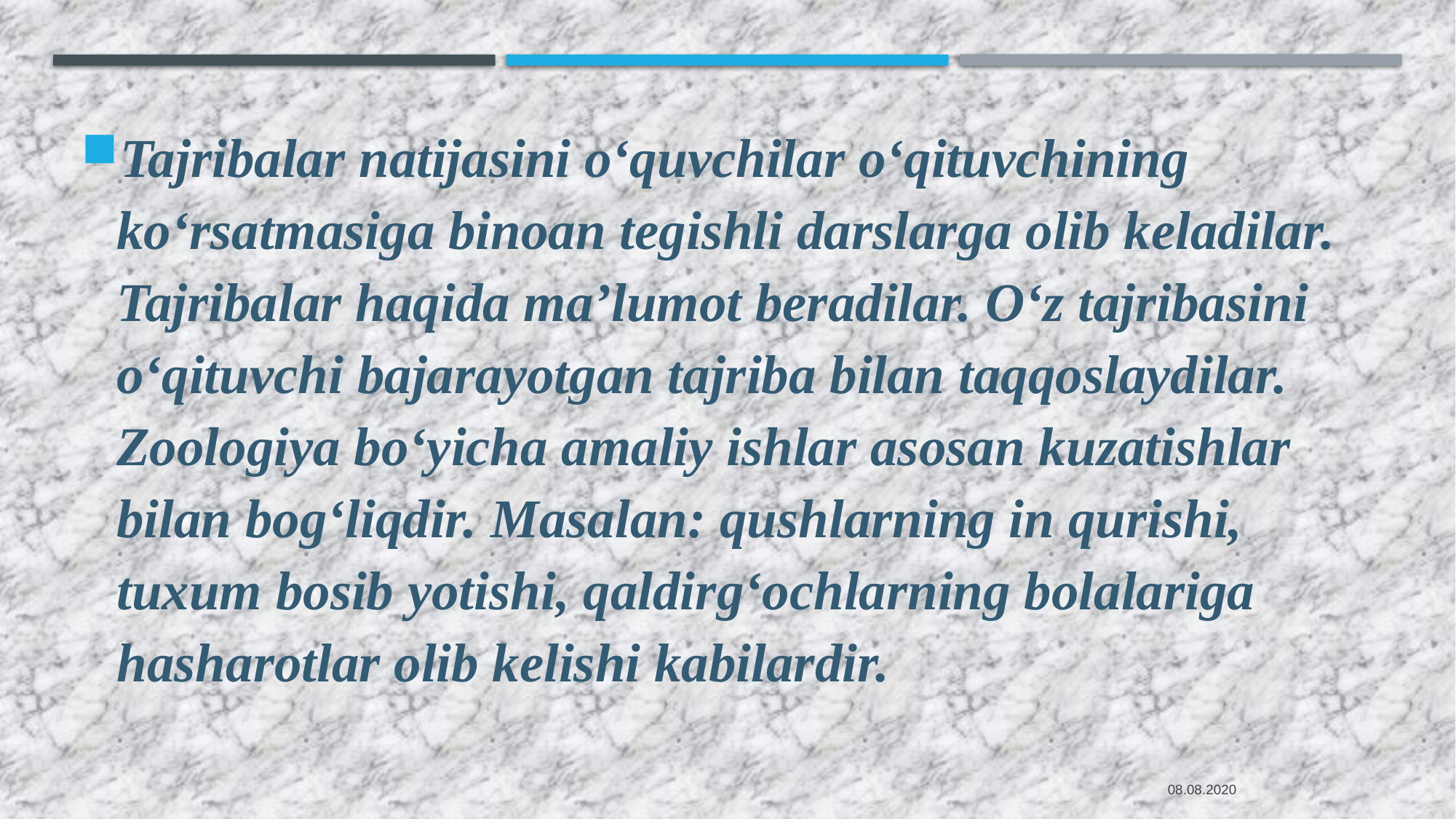

Tajribalar natijasini o‘quvchilar o‘qituvchining ko‘rsatmasiga binoan tegishli darslarga olib keladilar. Tajribalar haqida ma’lumot beradilar. O‘z tajribasini o‘qituvchi bajarayotgan tajriba bilan taqqoslaydilar. Zoologiya bo‘yicha amaliy ishlar asosan kuzatishlar bilan bog‘liqdir. Masalan: qushlarning in qurishi, tuxum bosib yotishi, qaldir­g‘och­larning bolalariga hasharotlar olib kelishi kabilardir.

08.08.2020